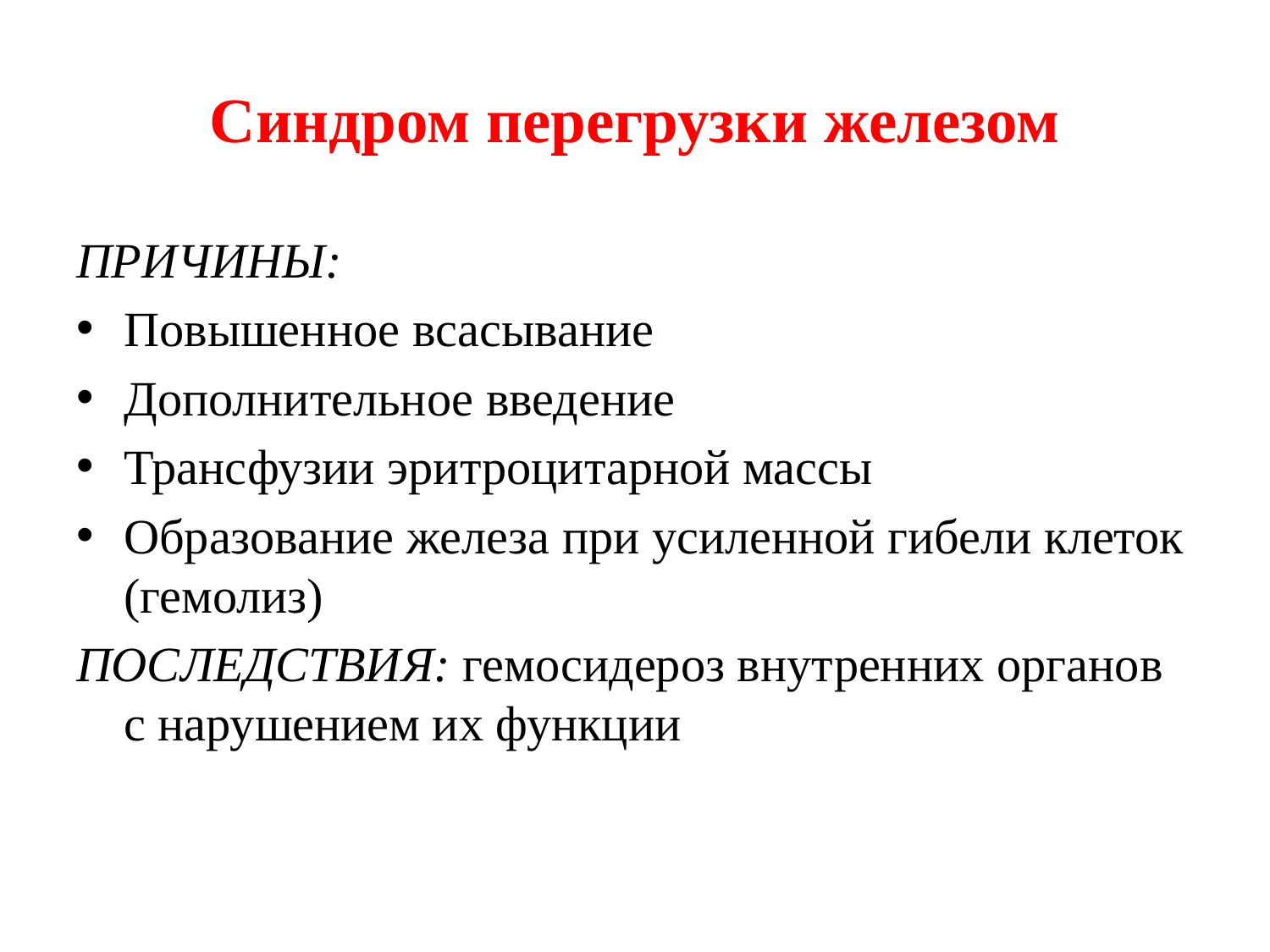

# Синдром перегрузки железом
ПРИЧИНЫ:
Повышенное всасывание
Дополнительное введение
Трансфузии эритроцитарной массы
Образование железа при усиленной гибели клеток (гемолиз)
ПОСЛЕДСТВИЯ: гемосидероз внутренних органов с нарушением их функции